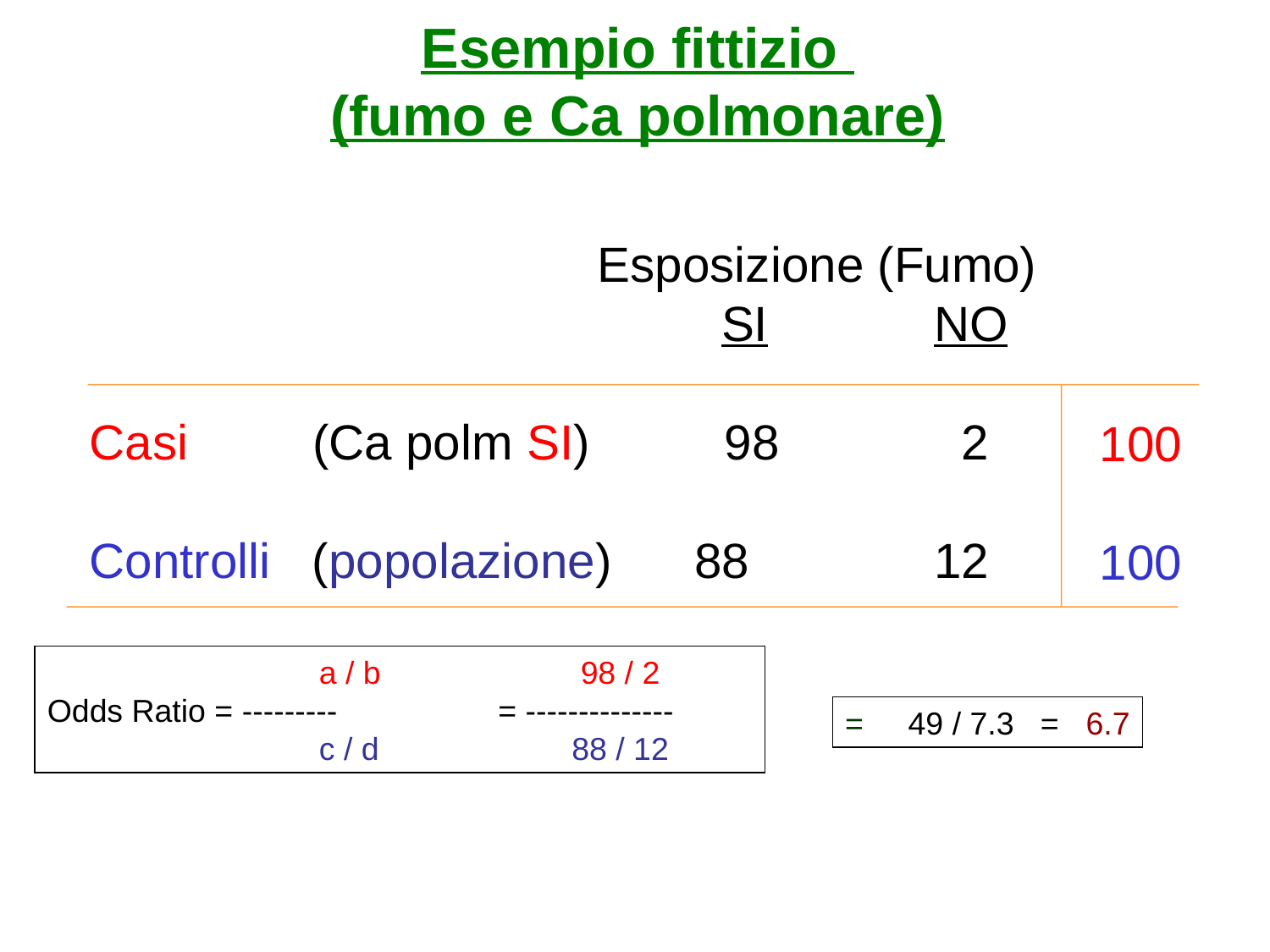

# Esempio fittizio (fumo e Ca polmonare)
				Esposizione (Fumo)
				         SI	      NO

Casi	       (Ca polm SI)		98	        2

Controlli   (popolazione)      88	      12

100

100

		  a / b
Odds Ratio = ---------
		  c / d
	 98 / 2
      = --------------
	88 / 12
=     49 / 7.3   =   6.7